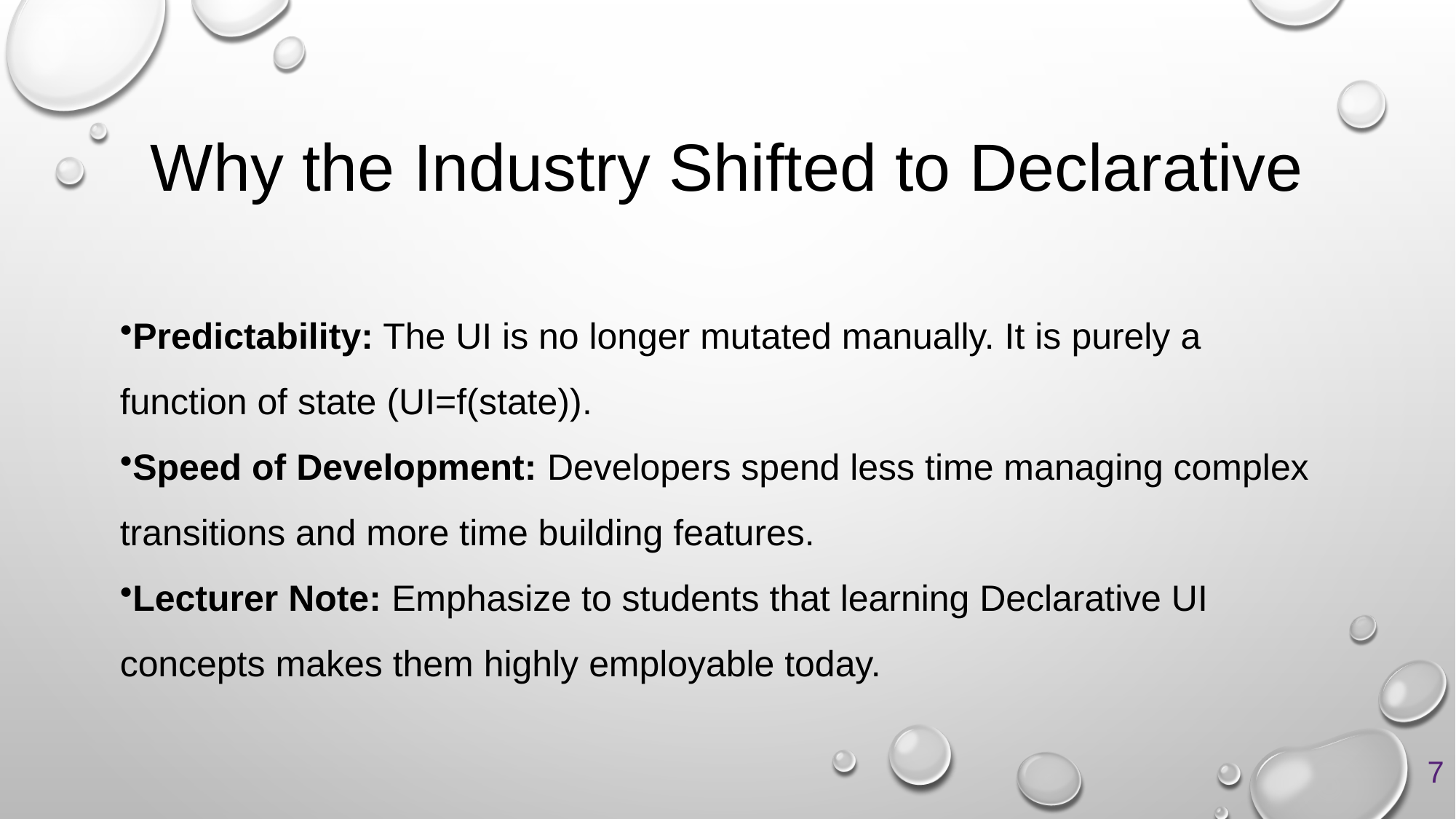

# Why the Industry Shifted to Declarative
Predictability: The UI is no longer mutated manually. It is purely a function of state (UI=f(state)).
Speed of Development: Developers spend less time managing complex transitions and more time building features.
Lecturer Note: Emphasize to students that learning Declarative UI concepts makes them highly employable today.
7